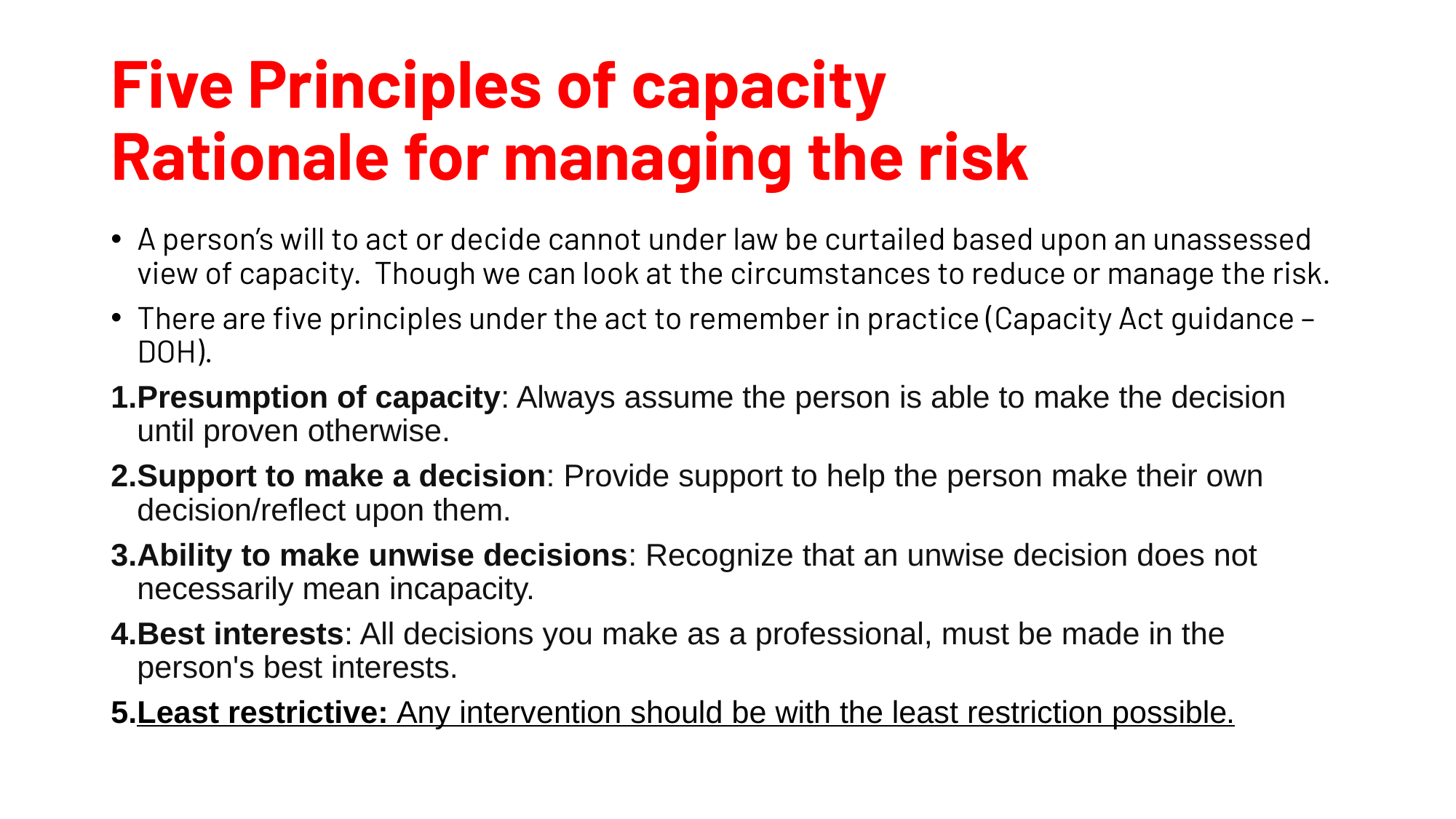

# Five Principles of capacity Rationale for managing the risk
A person’s will to act or decide cannot under law be curtailed based upon an unassessed view of capacity.  Though we can look at the circumstances to reduce or manage the risk.
There are five principles under the act to remember in practice (Capacity Act guidance – DOH).
Presumption of capacity: Always assume the person is able to make the decision until proven otherwise.
Support to make a decision: Provide support to help the person make their own decision/reflect upon them.
Ability to make unwise decisions: Recognize that an unwise decision does not necessarily mean incapacity.
Best interests: All decisions you make as a professional, must be made in the person's best interests.
Least restrictive: Any intervention should be with the least restriction possible.